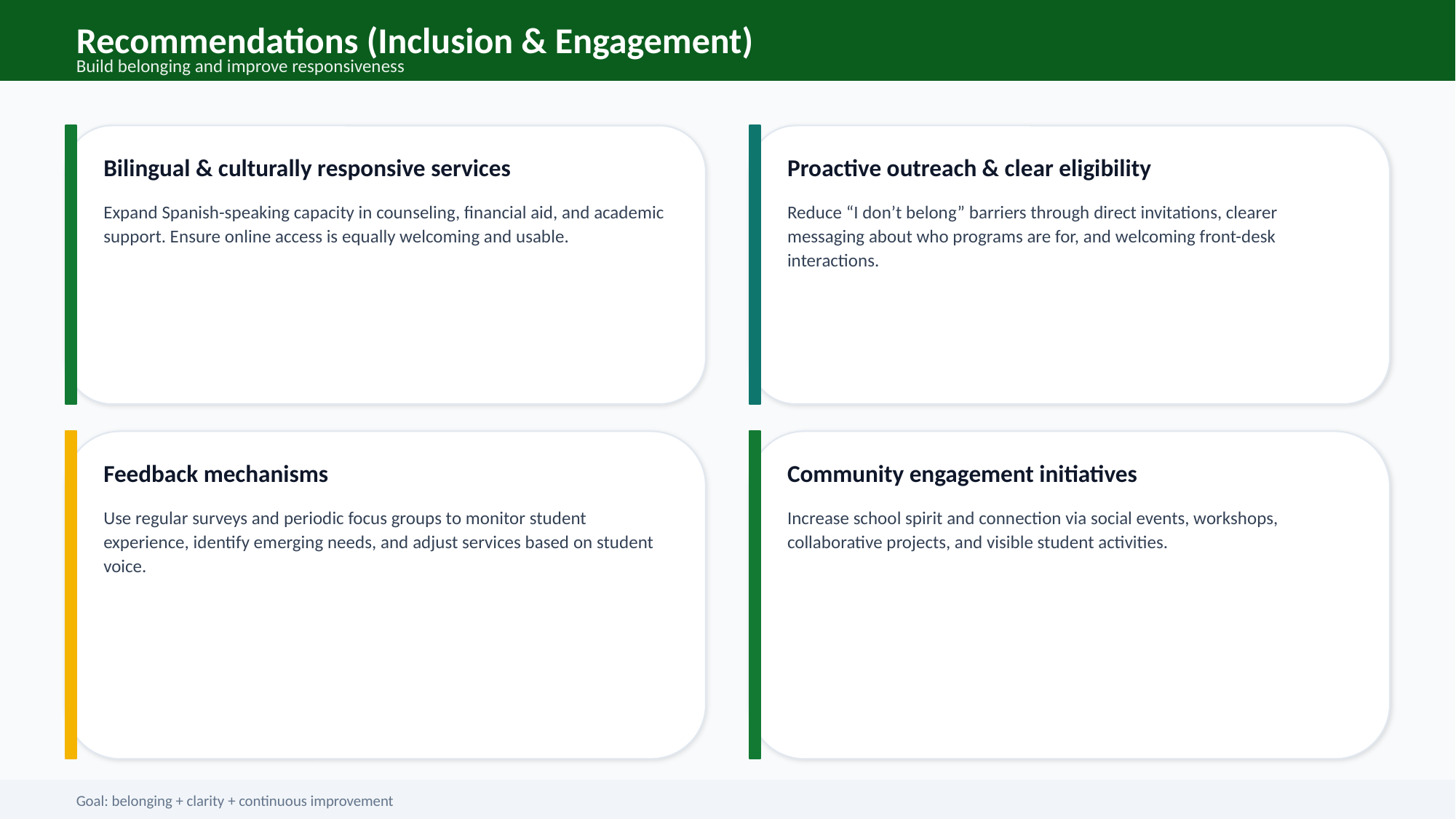

Recommendations (Inclusion & Engagement)
Build belonging and improve responsiveness

Bilingual & culturally responsive services
Proactive outreach & clear eligibility
Expand Spanish-speaking capacity in counseling, financial aid, and academic support. Ensure online access is equally welcoming and usable.
Reduce “I don’t belong” barriers through direct invitations, clearer messaging about who programs are for, and welcoming front-desk interactions.

Feedback mechanisms
Community engagement initiatives
Use regular surveys and periodic focus groups to monitor student experience, identify emerging needs, and adjust services based on student voice.
Increase school spirit and connection via social events, workshops, collaborative projects, and visible student activities.

Goal: belonging + clarity + continuous improvement